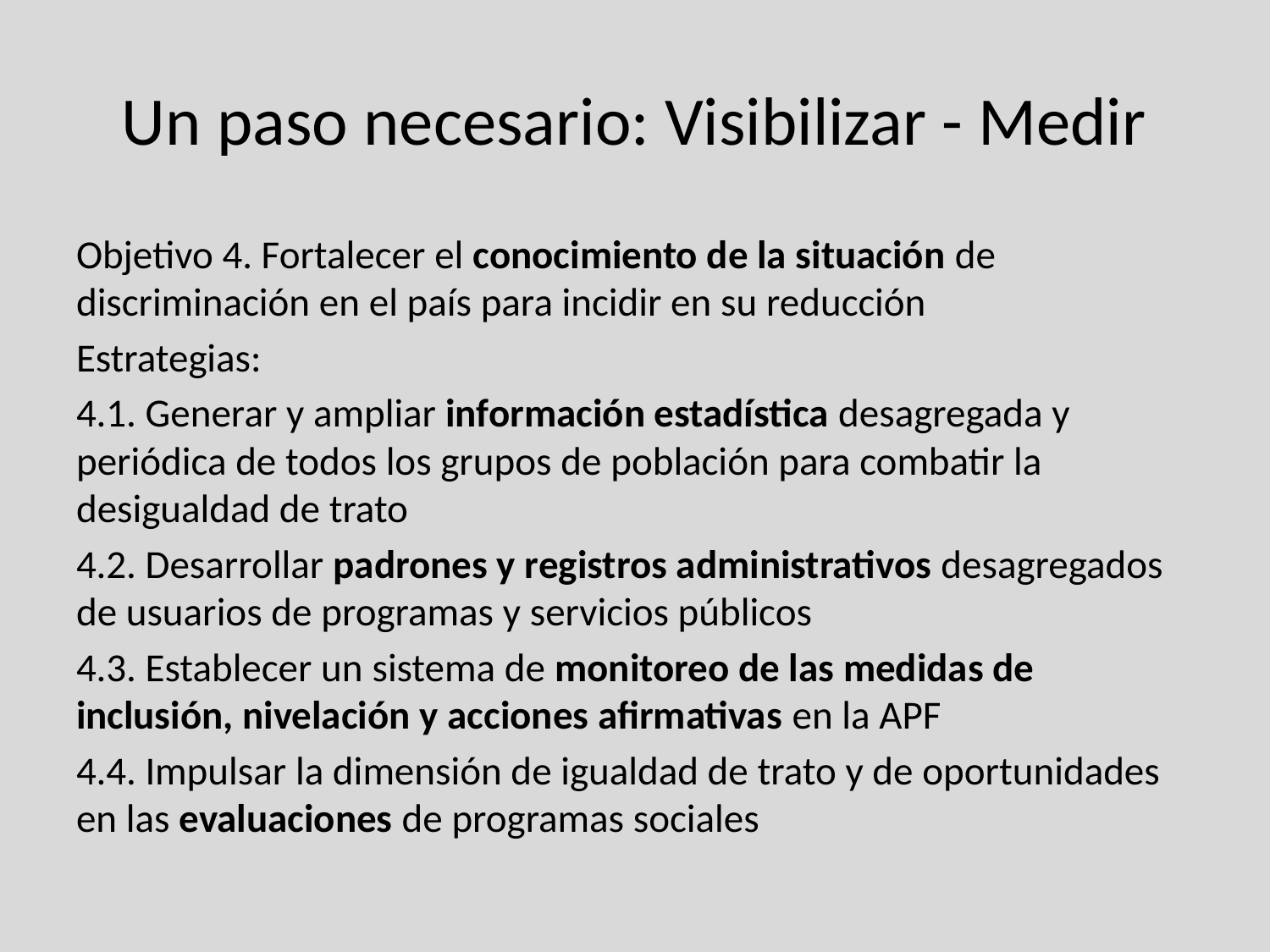

# Un paso necesario: Visibilizar - Medir
Objetivo 4. Fortalecer el conocimiento de la situación de discriminación en el país para incidir en su reducción
Estrategias:
4.1. Generar y ampliar información estadística desagregada y periódica de todos los grupos de población para combatir la desigualdad de trato
4.2. Desarrollar padrones y registros administrativos desagregados de usuarios de programas y servicios públicos
4.3. Establecer un sistema de monitoreo de las medidas de inclusión, nivelación y acciones afirmativas en la APF
4.4. Impulsar la dimensión de igualdad de trato y de oportunidades en las evaluaciones de programas sociales